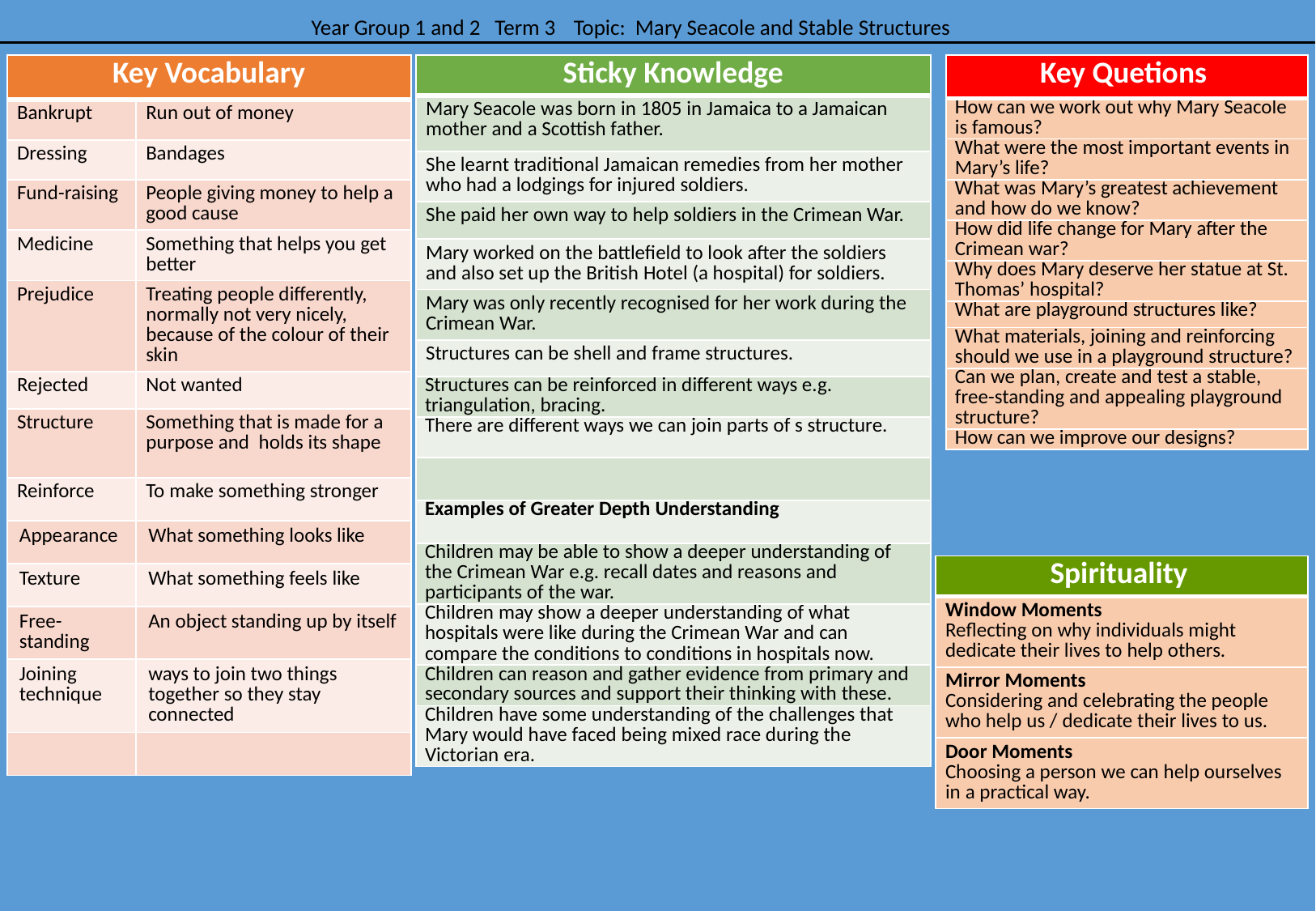

# Year Group 1 and 2   Term 3	Topic:  Mary Seacole and Stable Structures

| Key Vocabulary |  |
| --- | --- |
| Bankrupt | Run out of money |
| Dressing | Bandages |
| Fund-raising | People giving money to help a good cause |
| Medicine | Something that helps you get better |
| Prejudice | Treating people differently, normally not very nicely, because of the colour of their skin |
| Rejected | Not wanted |
| Structure | Something that is made for a purpose and holds its shape |
| Reinforce | To make something stronger |
| Appearance | What something looks like |
| Texture | What something feels like |
| Free- standing | An object standing up by itself |
| Joining technique | ways to join two things together so they stay connected |
|  |  |
| Key Quetions |
| --- |
| How can we work out why Mary Seacole is famous? |
| What were the most important events in Mary’s life? |
| What was Mary’s greatest achievement and how do we know? |
| How did life change for Mary after the Crimean war? |
| Why does Mary deserve her statue at St. Thomas’ hospital? |
| What are playground structures like? |
| What materials, joining and reinforcing should we use in a playground structure? |
| Can we plan, create and test a stable, free-standing and appealing playground structure? |
| How can we improve our designs? |
| Sticky Knowledge |
| --- |
| Mary Seacole was born in 1805 in Jamaica to a Jamaican mother and a Scottish father. |
| She learnt traditional Jamaican remedies from her mother who had a lodgings for injured soldiers. |
| She paid her own way to help soldiers in the Crimean War. |
| Mary worked on the battlefield to look after the soldiers and also set up the British Hotel (a hospital) for soldiers. |
| Mary was only recently recognised for her work during the Crimean War. |
| Structures can be shell and frame structures. |
| Structures can be reinforced in different ways e.g. triangulation, bracing. |
| There are different ways we can join parts of s structure. |
|  |
| Examples of Greater Depth Understanding |
| Children may be able to show a deeper understanding of the Crimean War e.g. recall dates and reasons and participants of the war. |
| Children may show a deeper understanding of what hospitals were like during the Crimean War and can compare the conditions to conditions in hospitals now. |
| Children can reason and gather evidence from primary and secondary sources and support their thinking with these. |
| Children have some understanding of the challenges that Mary would have faced being mixed race during the Victorian era. |
| Spirituality |
| --- |
| Window Moments Reflecting on why individuals might dedicate their lives to help others. |
| Mirror Moments Considering and celebrating the people who help us / dedicate their lives to us. |
| Door Moments Choosing a person we can help ourselves in a practical way. |